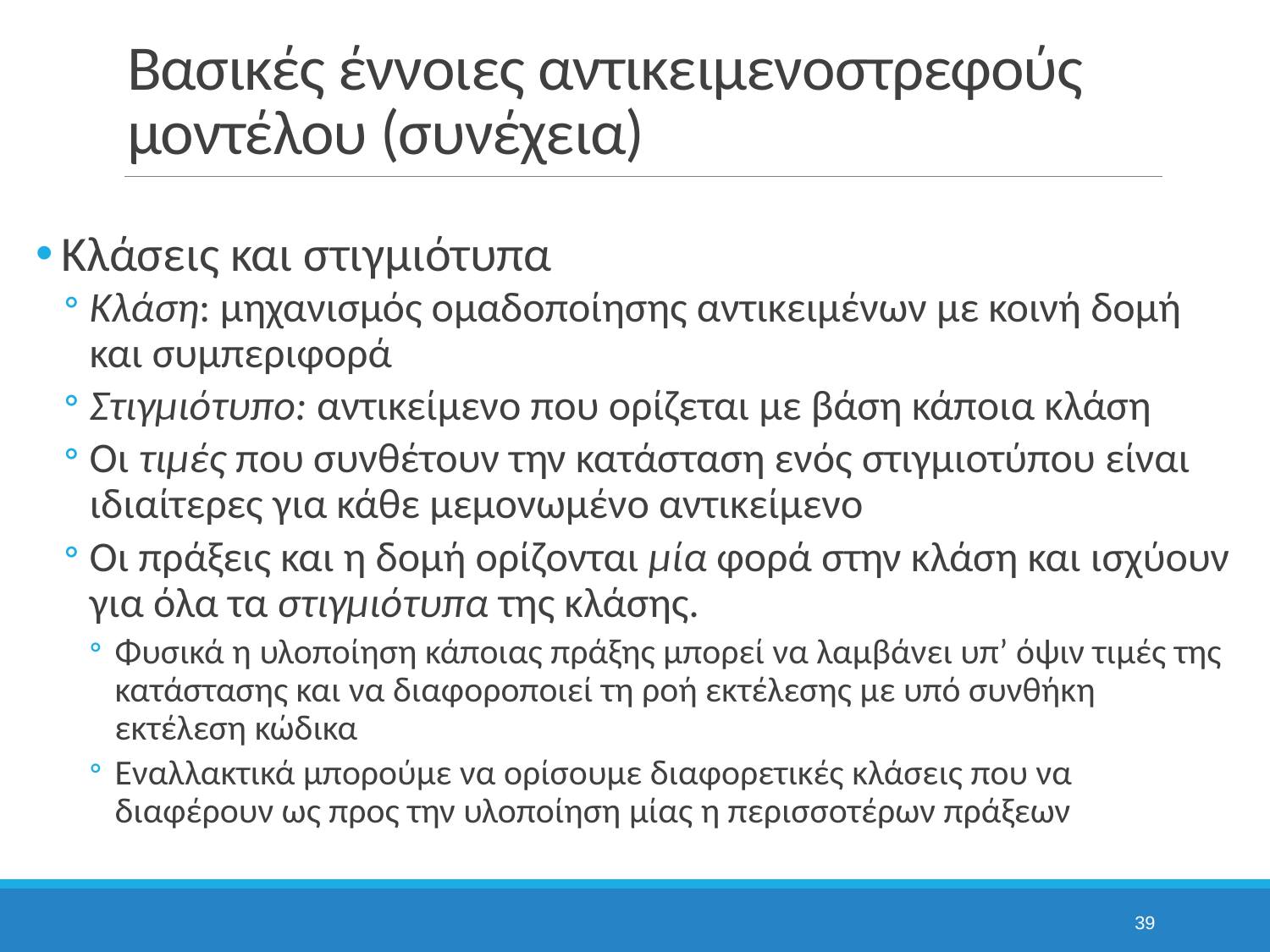

# Βασικές έννοιες αντικειμενοστρεφούς μοντέλου (συνέχεια)
Κλάσεις και στιγμιότυπα
Κλάση: μηχανισμός ομαδοποίησης αντικειμένων με κοινή δομή και συμπεριφορά
Στιγμιότυπο: αντικείμενο που ορίζεται με βάση κάποια κλάση
Οι τιμές που συνθέτουν την κατάσταση ενός στιγμιοτύπου είναι ιδιαίτερες για κάθε μεμονωμένο αντικείμενο
Οι πράξεις και η δομή ορίζονται μία φορά στην κλάση και ισχύουν για όλα τα στιγμιότυπα της κλάσης.
Φυσικά η υλοποίηση κάποιας πράξης μπορεί να λαμβάνει υπ’ όψιν τιμές της κατάστασης και να διαφοροποιεί τη ροή εκτέλεσης με υπό συνθήκη εκτέλεση κώδικα
Εναλλακτικά μπορούμε να ορίσουμε διαφορετικές κλάσεις που να διαφέρουν ως προς την υλοποίηση μίας η περισσοτέρων πράξεων
39